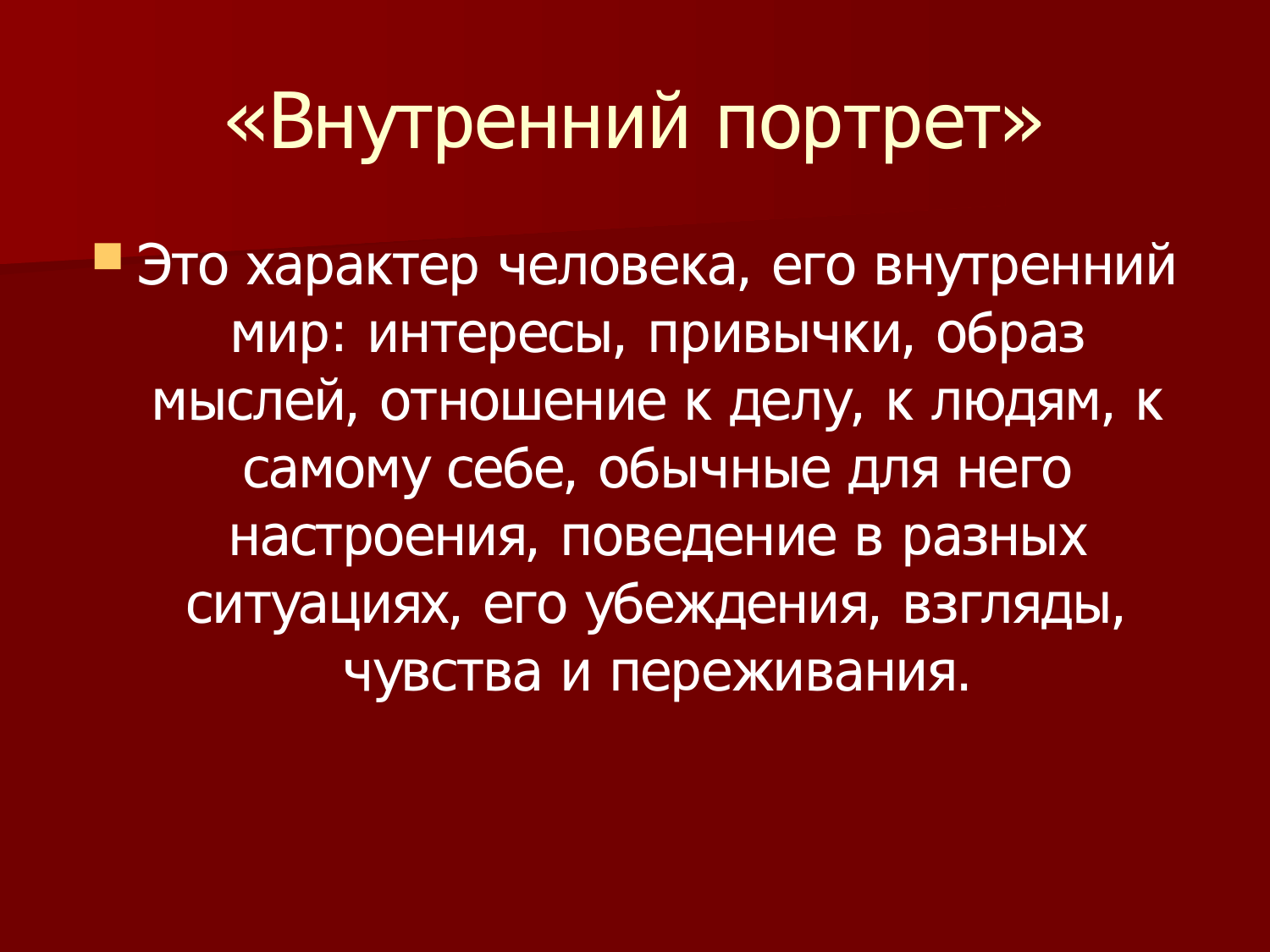

# «Внутренний портрет»
Это характер человека, его внутренний мир: интересы, привычки, образ мыслей, отношение к делу, к людям, к самому себе, обычные для него настроения, поведение в разных ситуациях, его убеждения, взгляды, чувства и переживания.